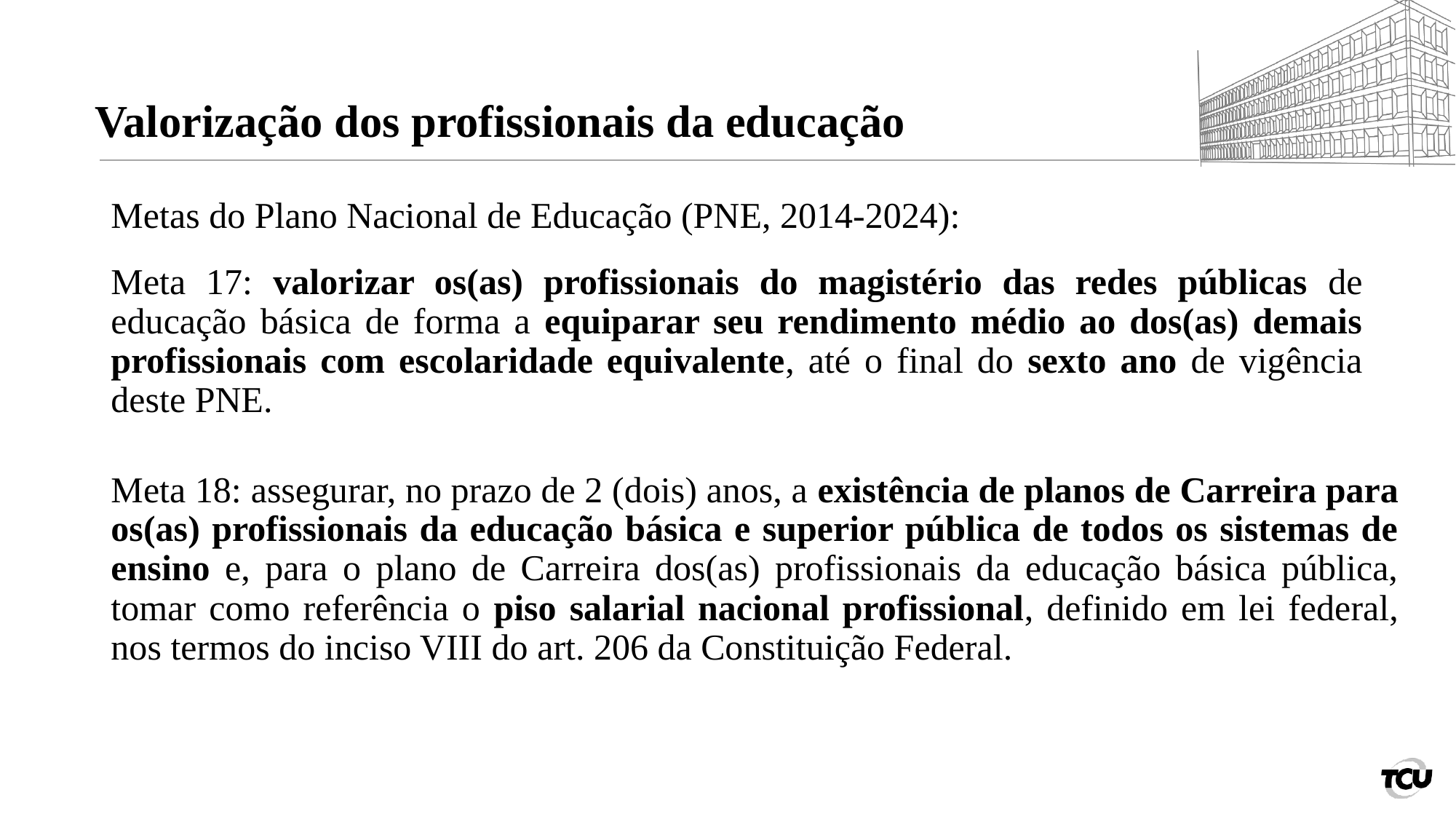

# Valorização dos profissionais da educação
Metas do Plano Nacional de Educação (PNE, 2014-2024):

Meta 17: valorizar os(as) profissionais do magistério das redes públicas de educação básica de forma a equiparar seu rendimento médio ao dos(as) demais profissionais com escolaridade equivalente, até o final do sexto ano de vigência deste PNE.

Meta 18: assegurar, no prazo de 2 (dois) anos, a existência de planos de Carreira para os(as) profissionais da educação básica e superior pública de todos os sistemas de ensino e, para o plano de Carreira dos(as) profissionais da educação básica pública, tomar como referência o piso salarial nacional profissional, definido em lei federal, nos termos do inciso VIII do art. 206 da Constituição Federal.